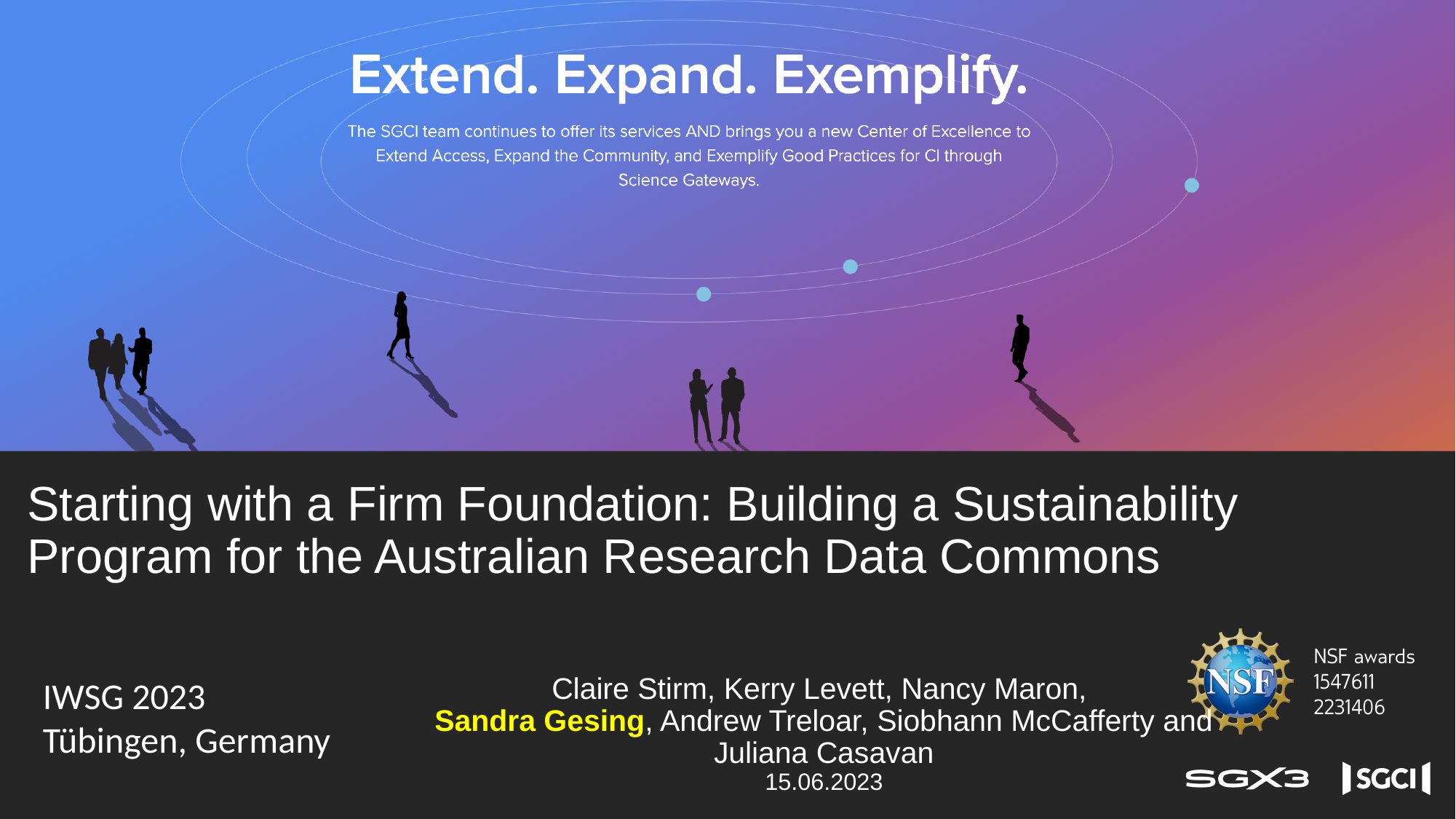

# Starting with a Firm Foundation: Building a Sustainability Program for the Australian Research Data Commons
IWSG 2023
Tübingen, Germany
Claire Stirm, Kerry Levett, Nancy Maron,
Sandra Gesing, Andrew Treloar, Siobhann McCafferty and Juliana Casavan
15.06.2023